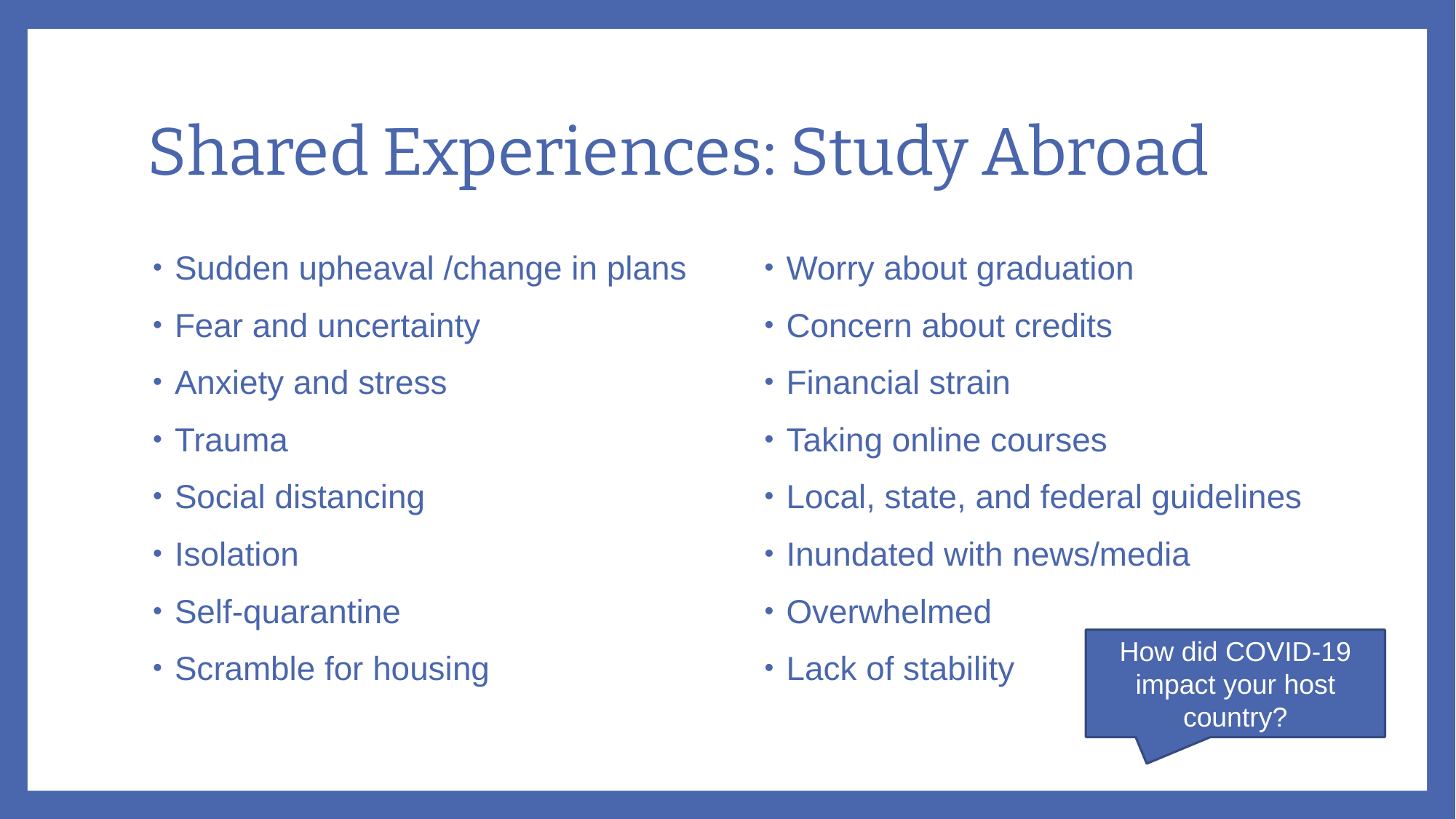

# Shared Experiences: Study Abroad
Sudden upheaval /change in plans
Fear and uncertainty
Anxiety and stress
Trauma
Social distancing
Isolation
Self-quarantine
Scramble for housing
Worry about graduation
Concern about credits
Financial strain
Taking online courses
Local, state, and federal guidelines
Inundated with news/media
Overwhelmed
Lack of stability

How did COVID-19 impact your host country?